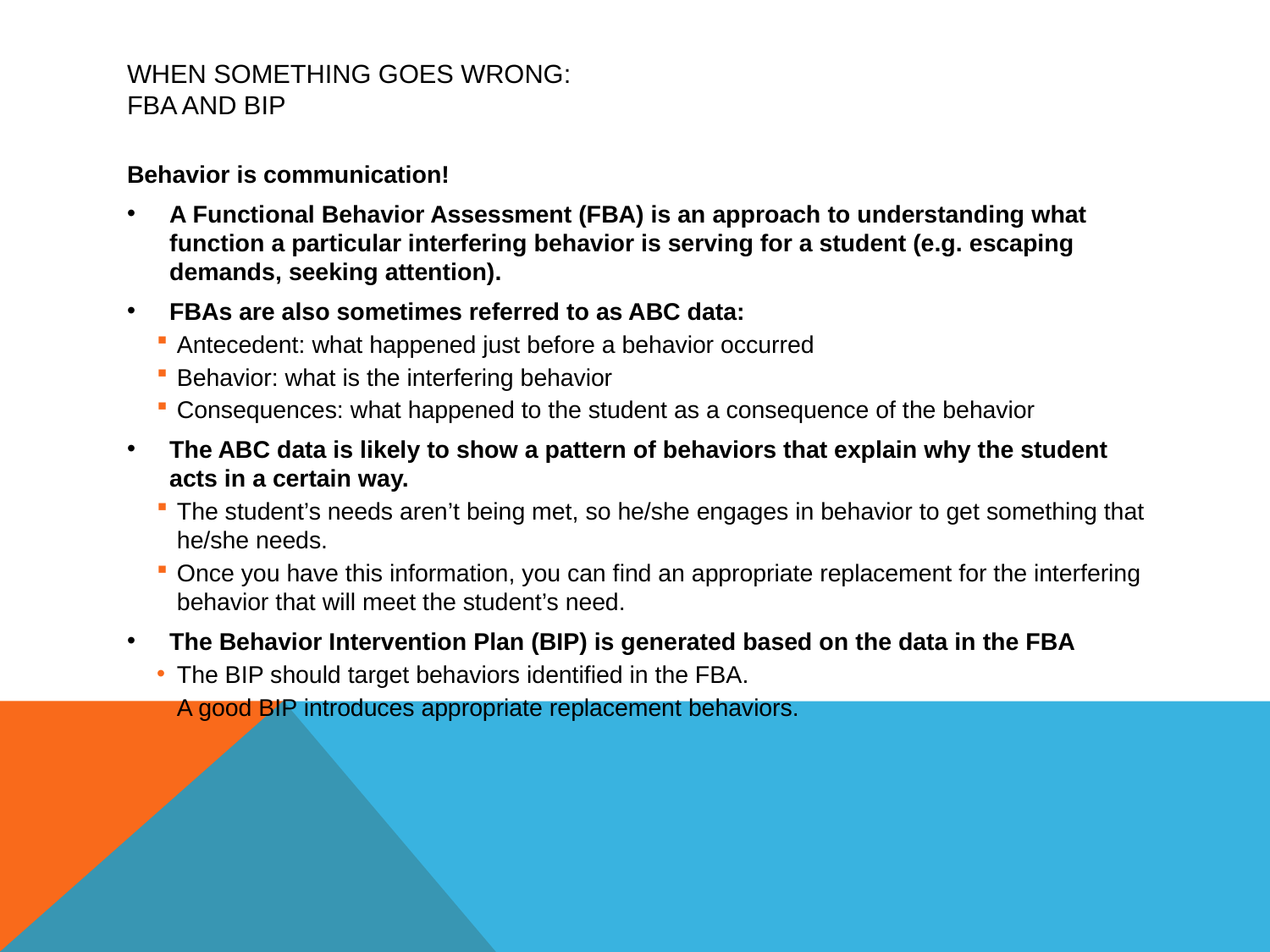

# When Something Goes Wrong: FBA and BIP
Behavior is communication!
A Functional Behavior Assessment (FBA) is an approach to understanding what function a particular interfering behavior is serving for a student (e.g. escaping demands, seeking attention).
FBAs are also sometimes referred to as ABC data:
Antecedent: what happened just before a behavior occurred
Behavior: what is the interfering behavior
Consequences: what happened to the student as a consequence of the behavior
The ABC data is likely to show a pattern of behaviors that explain why the student acts in a certain way.
The student’s needs aren’t being met, so he/she engages in behavior to get something that he/she needs.
Once you have this information, you can find an appropriate replacement for the interfering behavior that will meet the student’s need.
The Behavior Intervention Plan (BIP) is generated based on the data in the FBA
The BIP should target behaviors identified in the FBA.
A good BIP introduces appropriate replacement behaviors.